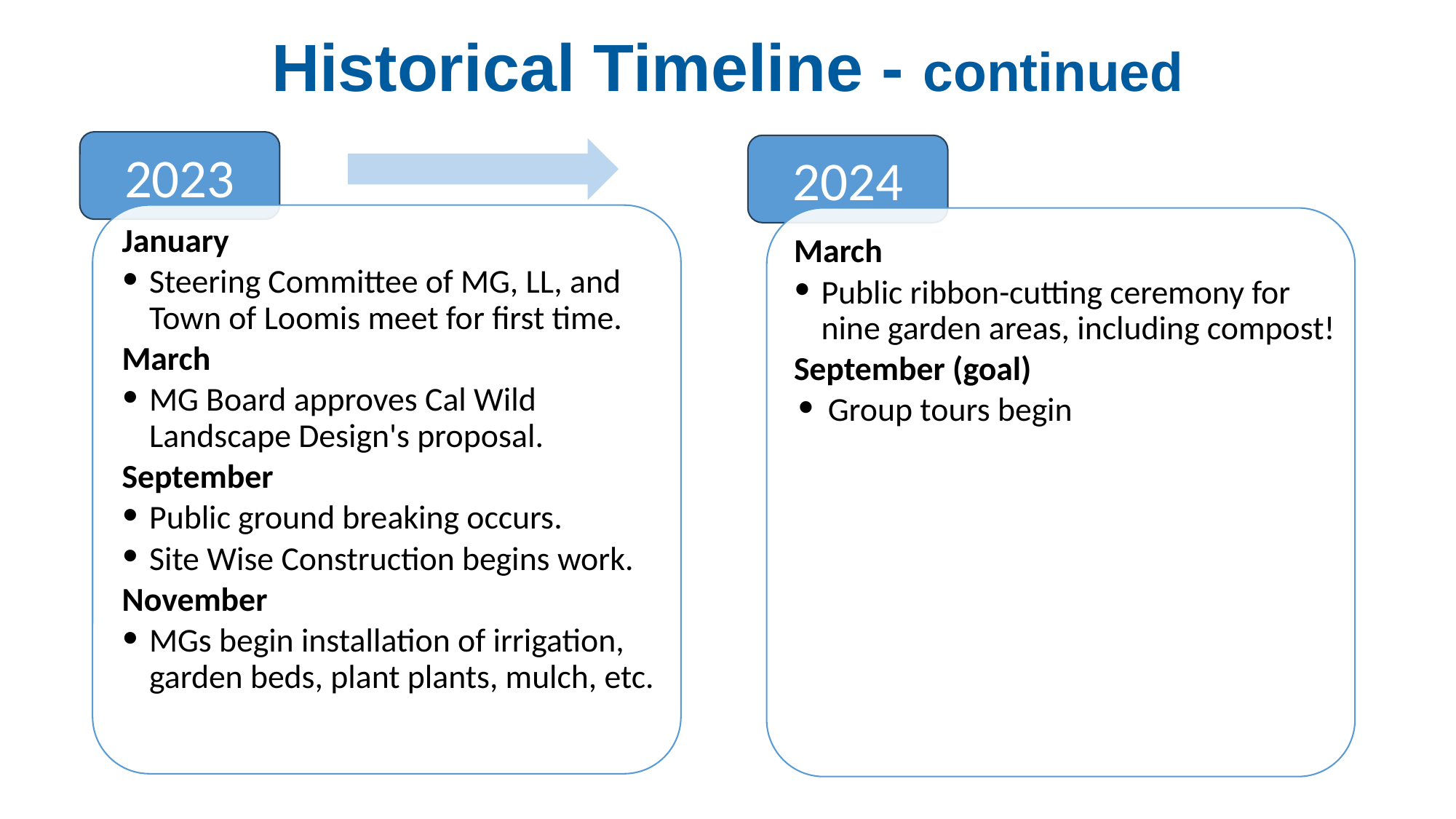

Historical Timeline - continued
2023

January
Steering Committee of MG, LL, and Town of Loomis meet for first time.
March
MG Board approves Cal Wild Landscape Design's proposal.
September
Public ground breaking occurs.
Site Wise Construction begins work.
November
MGs begin installation of irrigation,  garden beds, plant plants, mulch, etc.
2024

March
Public ribbon-cutting ceremony for nine garden areas, including compost!
September (goal)
Group tours begin